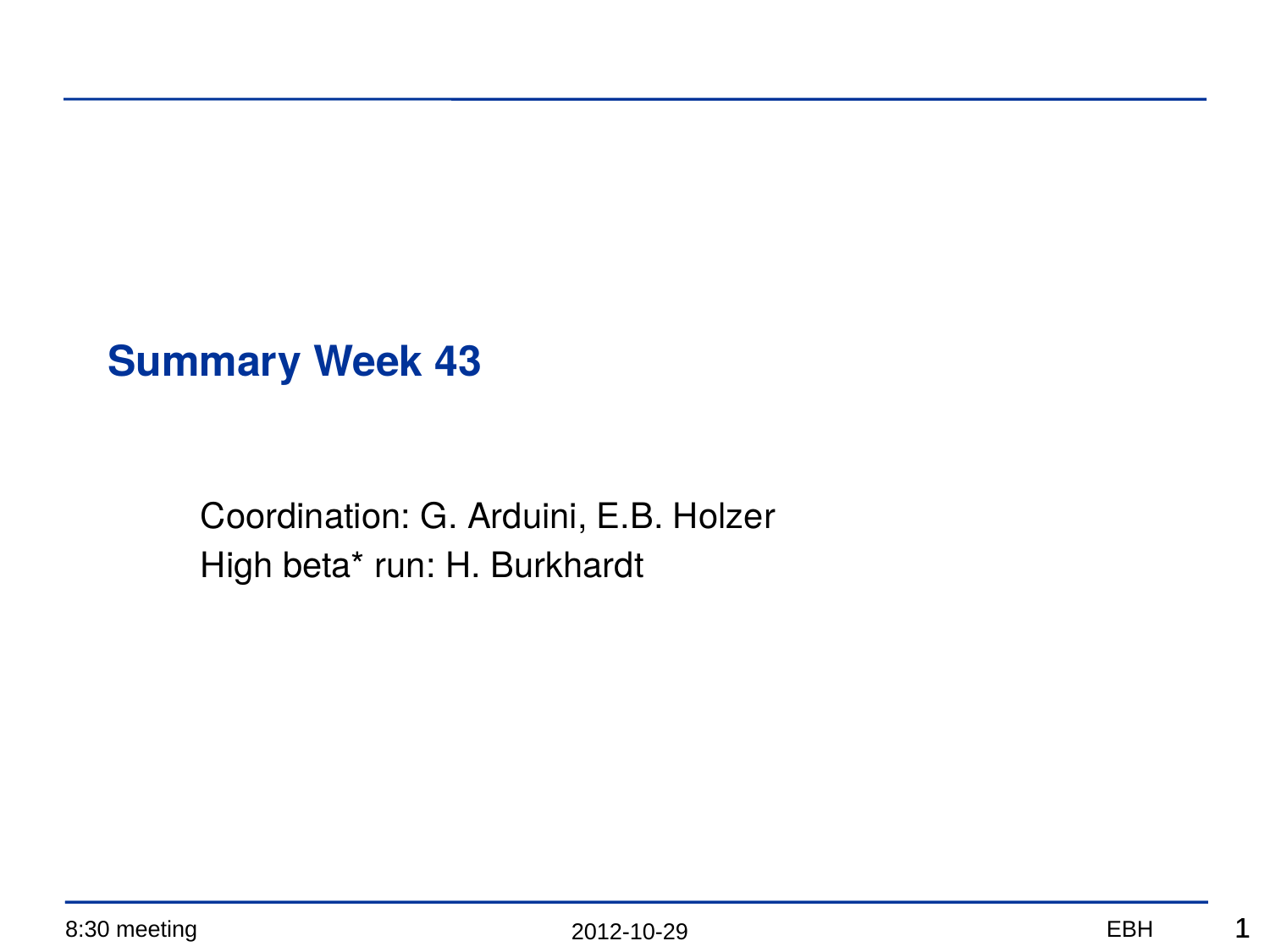

# Summary Week 43
Coordination: G. Arduini, E.B. Holzer
High beta* run: H. Burkhardt